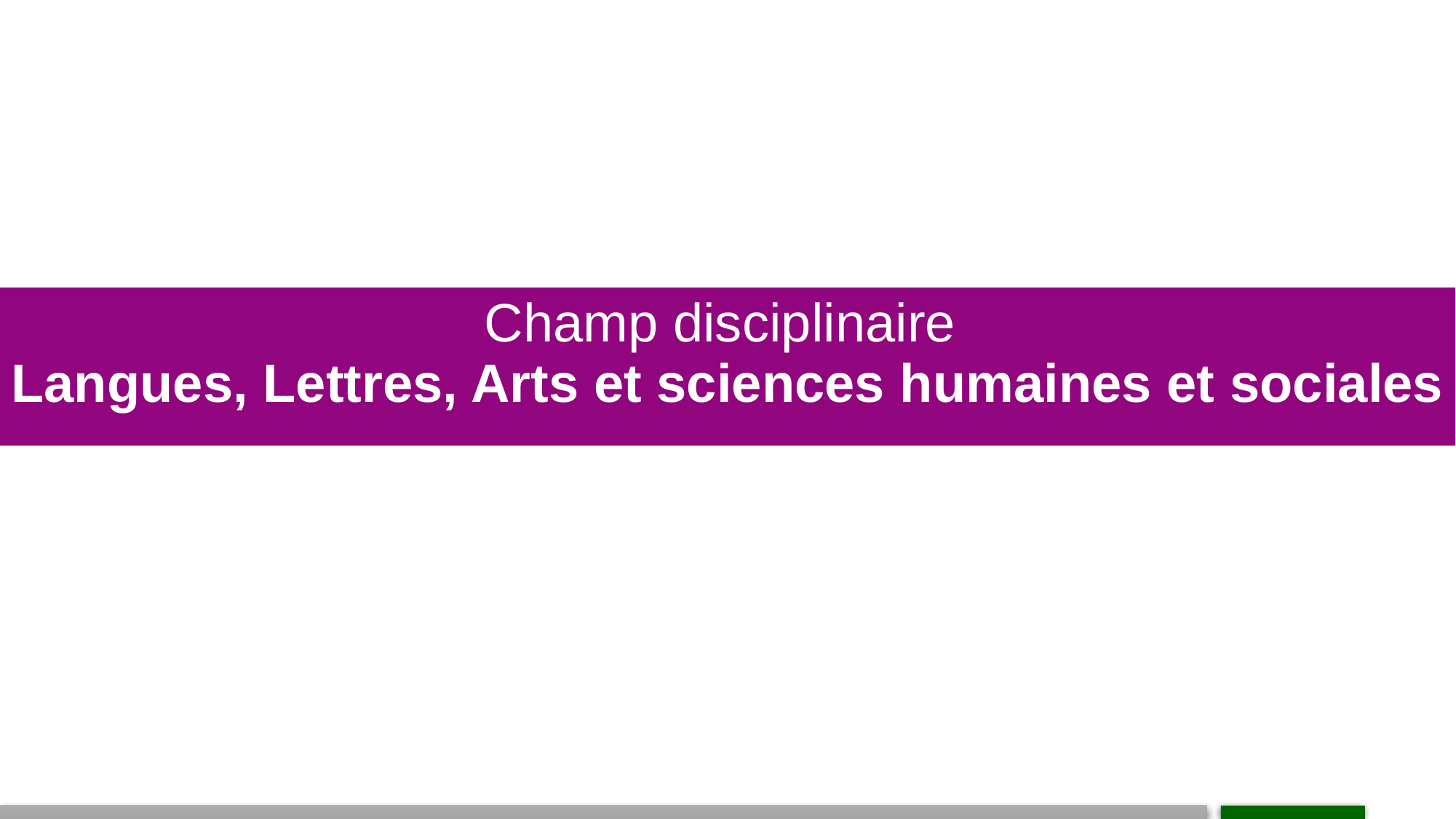

Champ disciplinaire
Langues, Lettres, Arts et sciences humaines et sociales